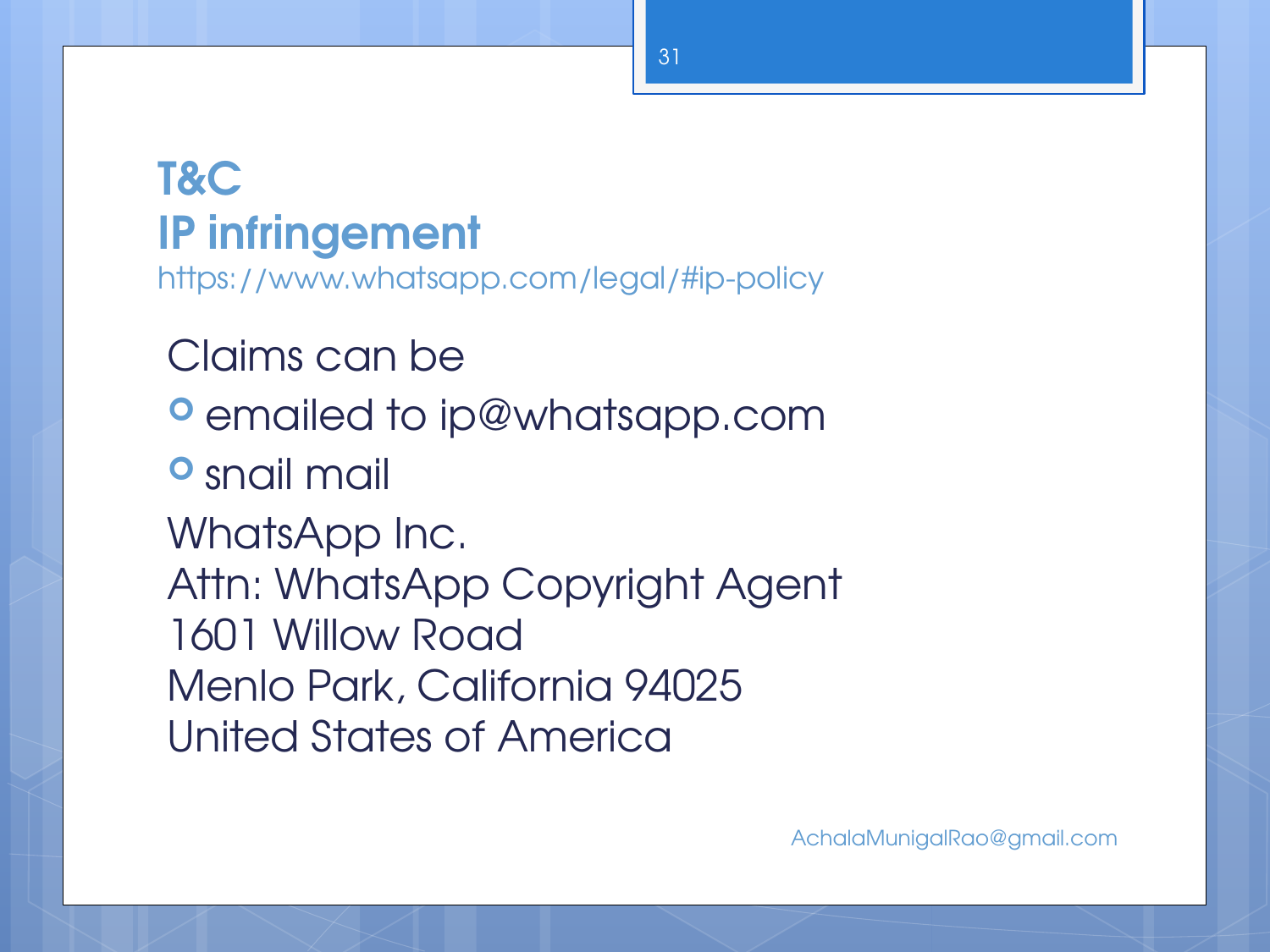

31
# T&C IP infringement https://www.whatsapp.com/legal/#ip-policy
Claims can be
emailed to ip@whatsapp.com
snail mail
WhatsApp Inc.
Attn: WhatsApp Copyright Agent
1601 Willow Road
Menlo Park, California 94025
United States of America
AchalaMunigalRao@gmail.com